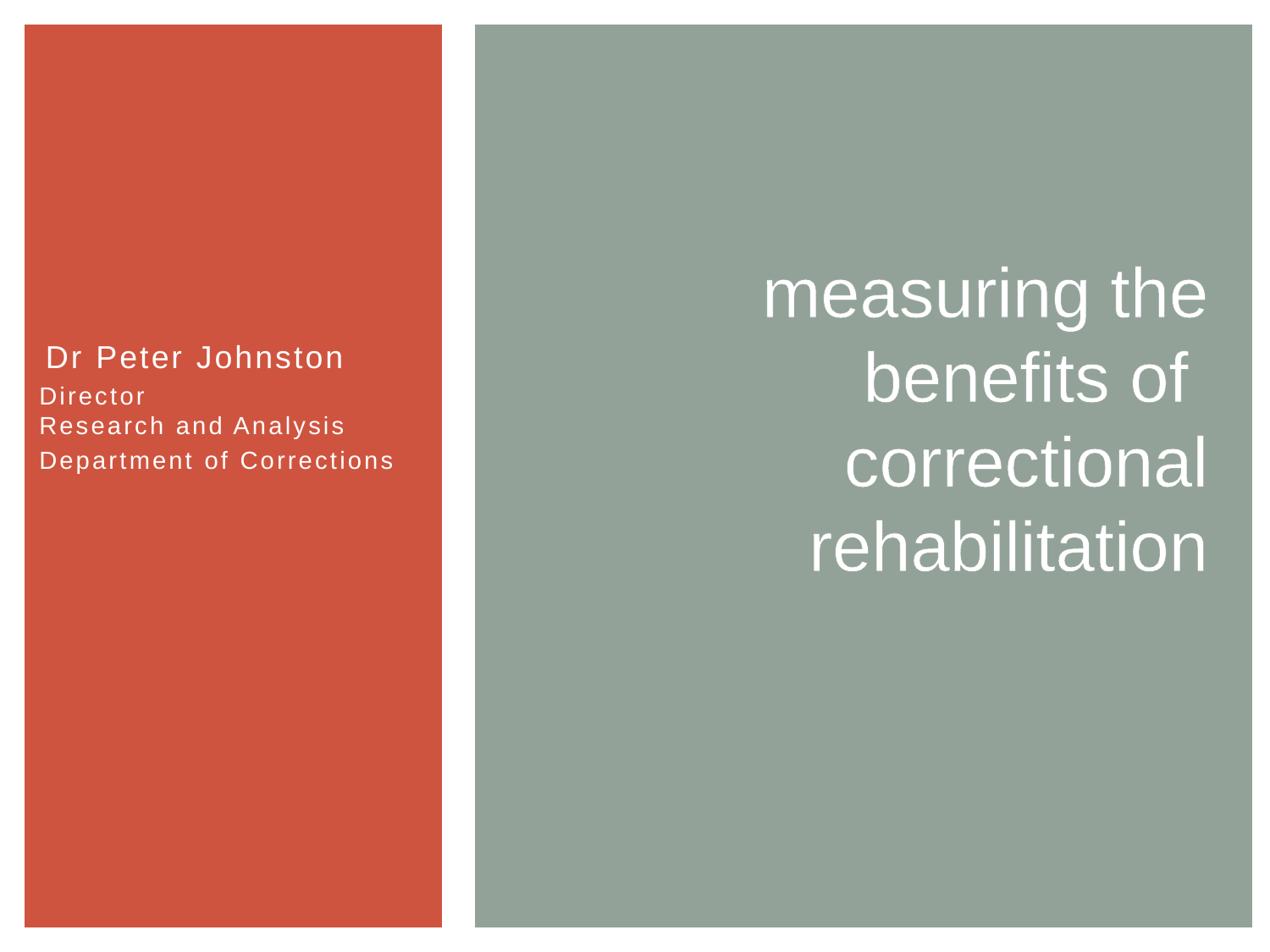

# measuring the benefits of  correctional rehabilitation
Dr Peter Johnston
Director
Research and Analysis
Department of Corrections